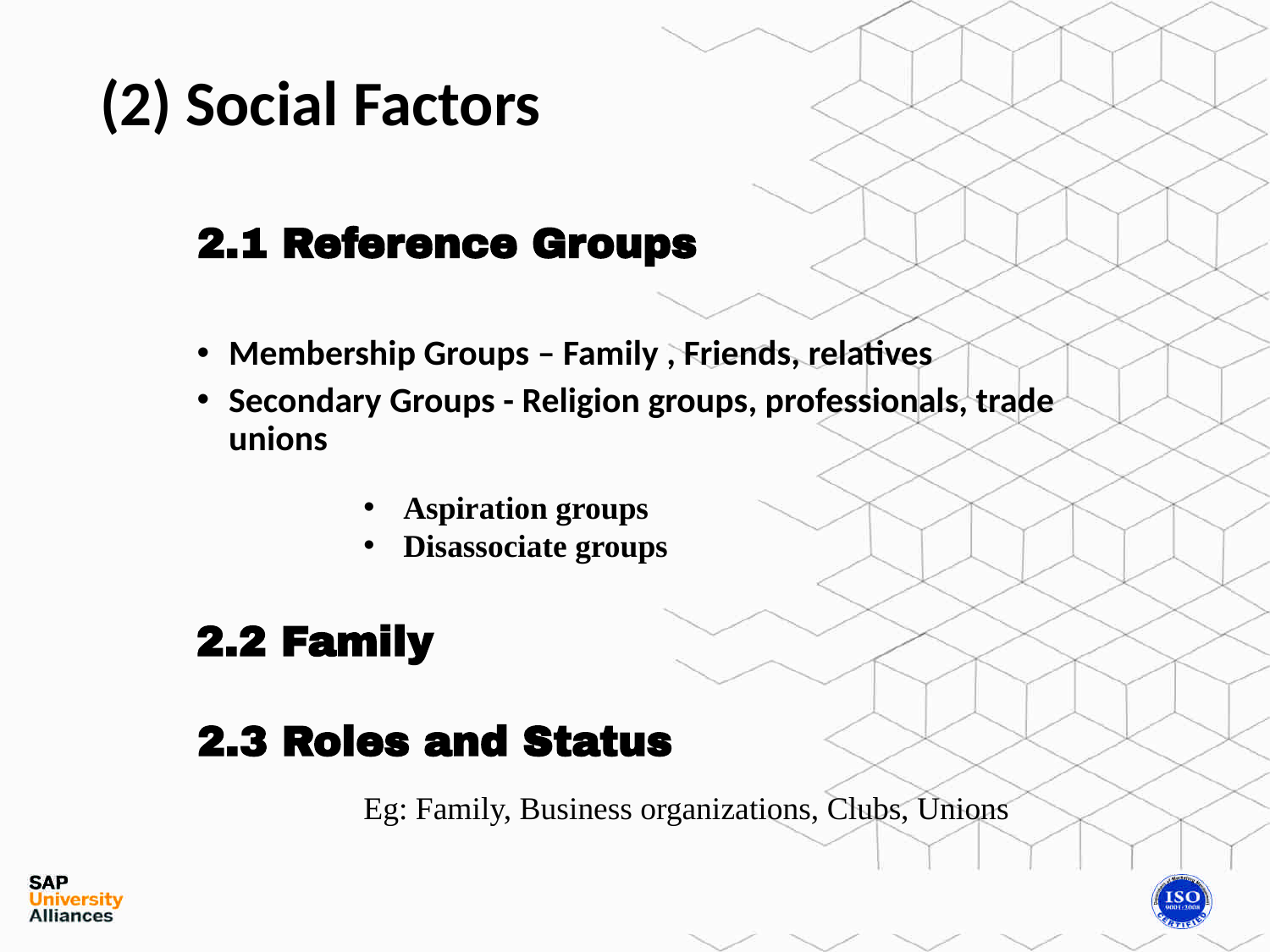

# (2) Social Factors
	2.1 Reference Groups

Membership Groups – Family , Friends, relatives
Secondary Groups - Religion groups, professionals, trade unions

Aspiration groups
Disassociate groups
2.2 Family
2.3 Roles and Status
Eg: Family, Business organizations, Clubs, Unions